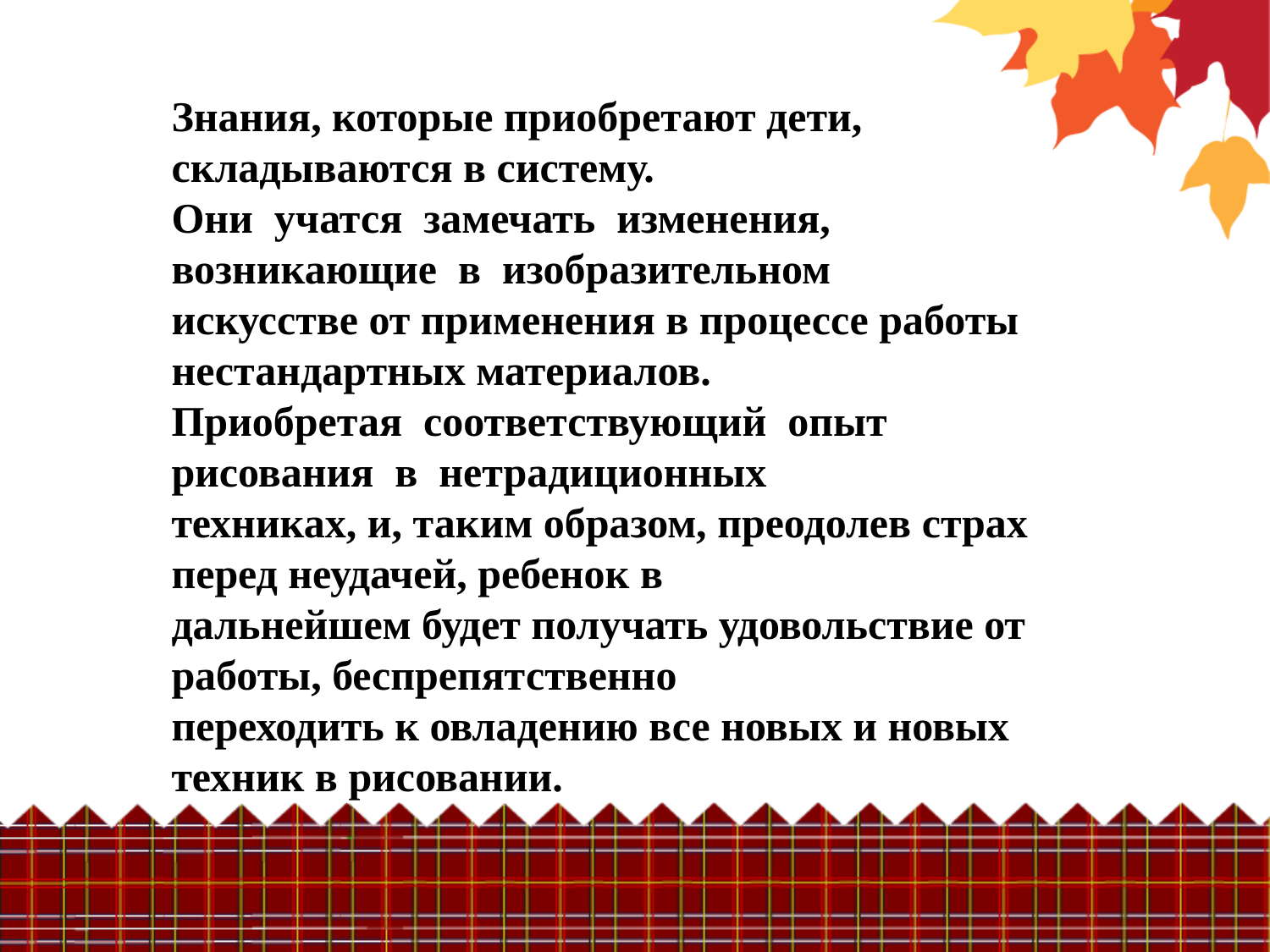

Знания, которые приобретают дети, складываются в систему.
Они  учатся  замечать  изменения,  возникающие  в  изобразительном
искусстве от применения в процессе работы нестандартных материалов.
Приобретая  соответствующий  опыт  рисования  в  нетрадиционных
техниках, и, таким образом, преодолев страх перед неудачей, ребенок в
дальнейшем будет получать удовольствие от работы, беспрепятственно
переходить к овладению все новых и новых техник в рисовании.